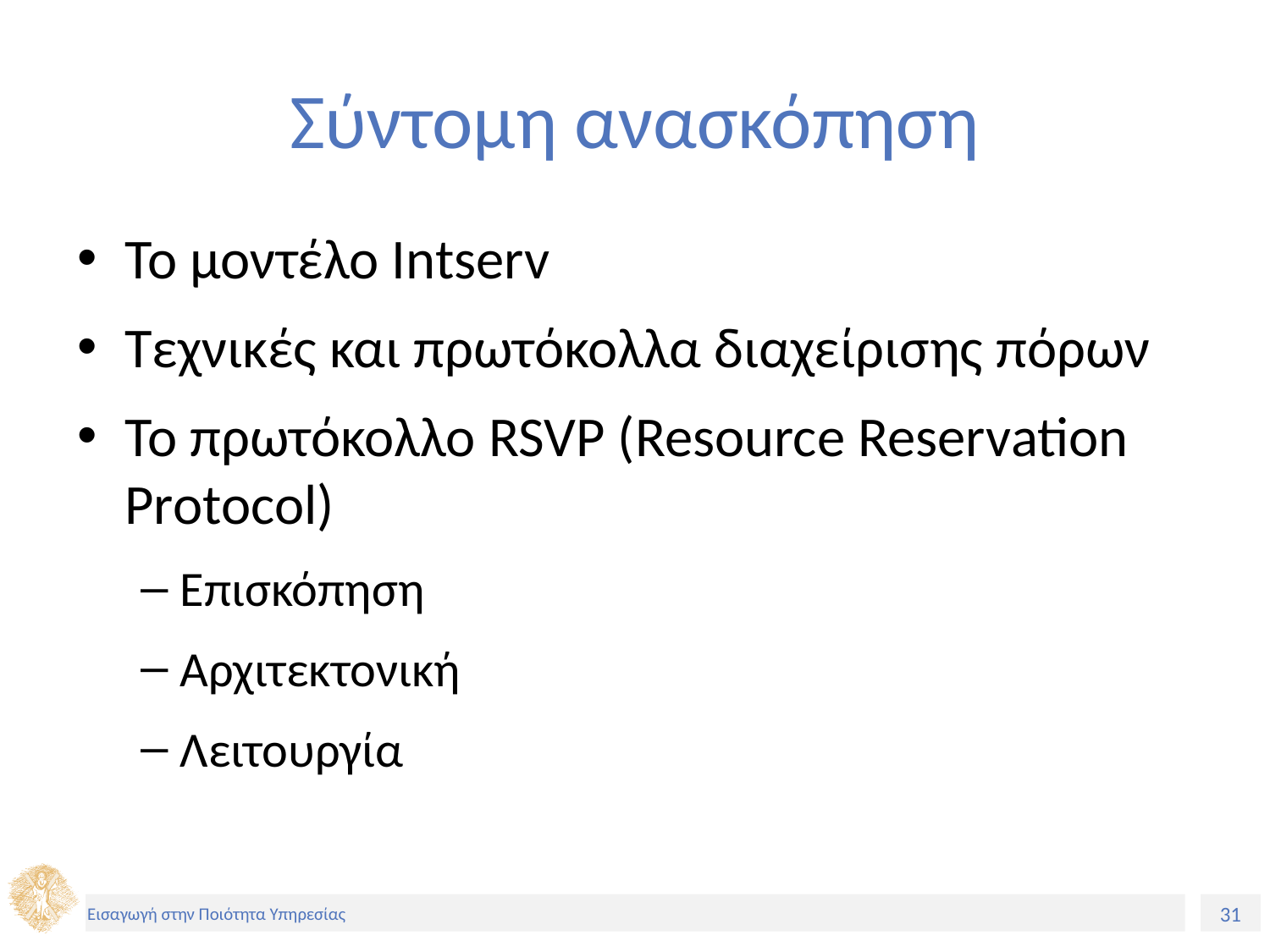

# Σύντομη ανασκόπηση
Το μοντέλο Intserv
Τεχνικές και πρωτόκολλα διαχείρισης πόρων
Το πρωτόκολλο RSVP (Resource Reservation Protocol)
Επισκόπηση
Αρχιτεκτονική
Λειτουργία